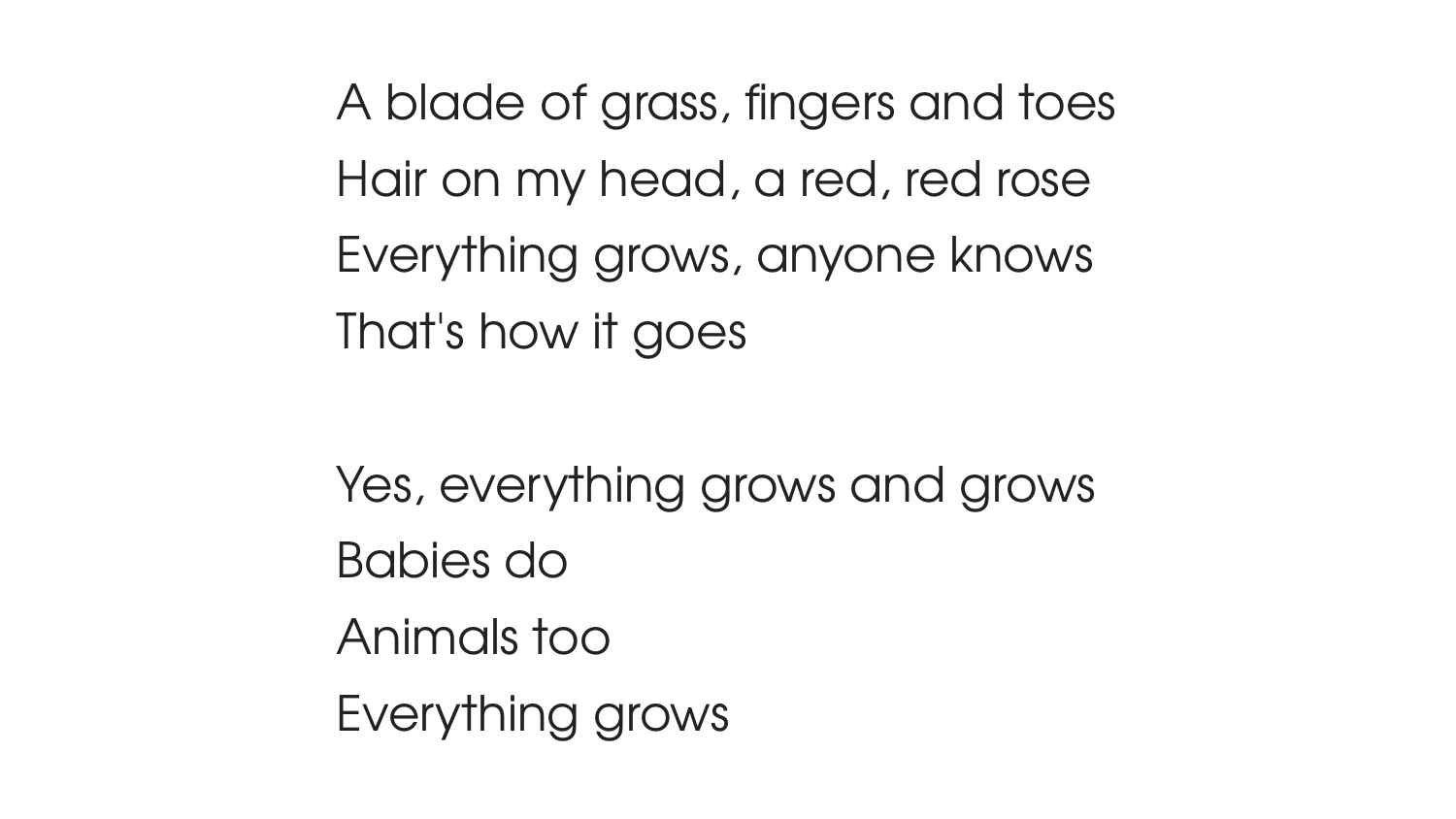

A blade of grass, fingers and toes
Hair on my head, a red, red rose
Everything grows, anyone knows
That's how it goes

Yes, everything grows and grows
Babies do
Animals too
Everything grows